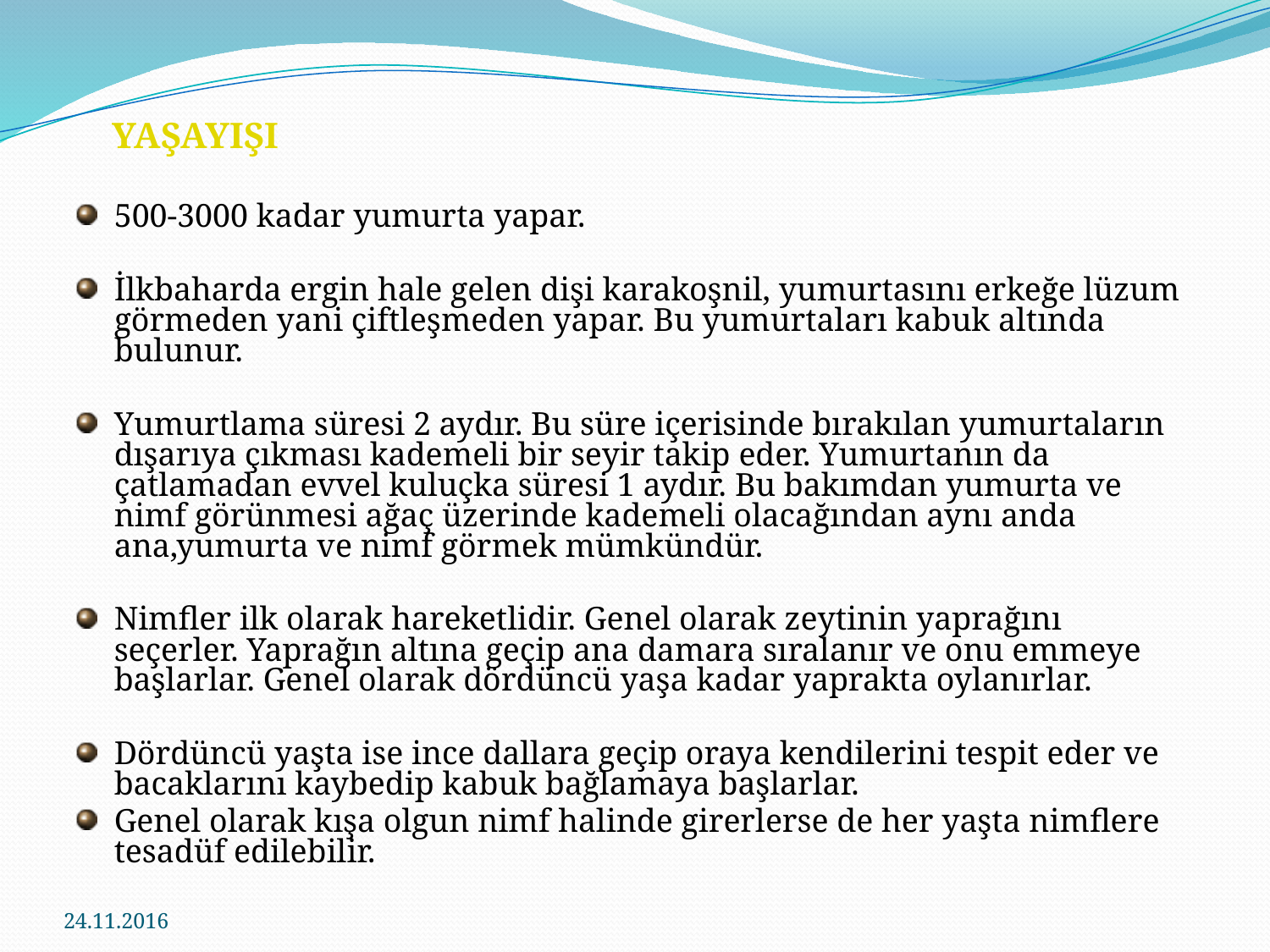

YAŞAYIŞI

500-3000 kadar yumurta yapar.

İlkbaharda ergin hale gelen dişi karakoşnil, yumurtasını erkeğe lüzum görmeden yani çiftleşmeden yapar. Bu yumurtaları kabuk altında bulunur.

Yumurtlama süresi 2 aydır. Bu süre içerisinde bırakılan yumurtaların dışarıya çıkması kademeli bir seyir takip eder. Yumurtanın da çatlamadan evvel kuluçka süresi 1 aydır. Bu bakımdan yumurta ve nimf görünmesi ağaç üzerinde kademeli olacağından aynı anda ana,yumurta ve nimf görmek mümkündür.

Nimfler ilk olarak hareketlidir. Genel olarak zeytinin yaprağını seçerler. Yaprağın altına geçip ana damara sıralanır ve onu emmeye başlarlar. Genel olarak dördüncü yaşa kadar yaprakta oylanırlar.

Dördüncü yaşta ise ince dallara geçip oraya kendilerini tespit eder ve bacaklarını kaybedip kabuk bağlamaya başlarlar.
Genel olarak kışa olgun nimf halinde girerlerse de her yaşta nimflere tesadüf edilebilir.
24.11.2016